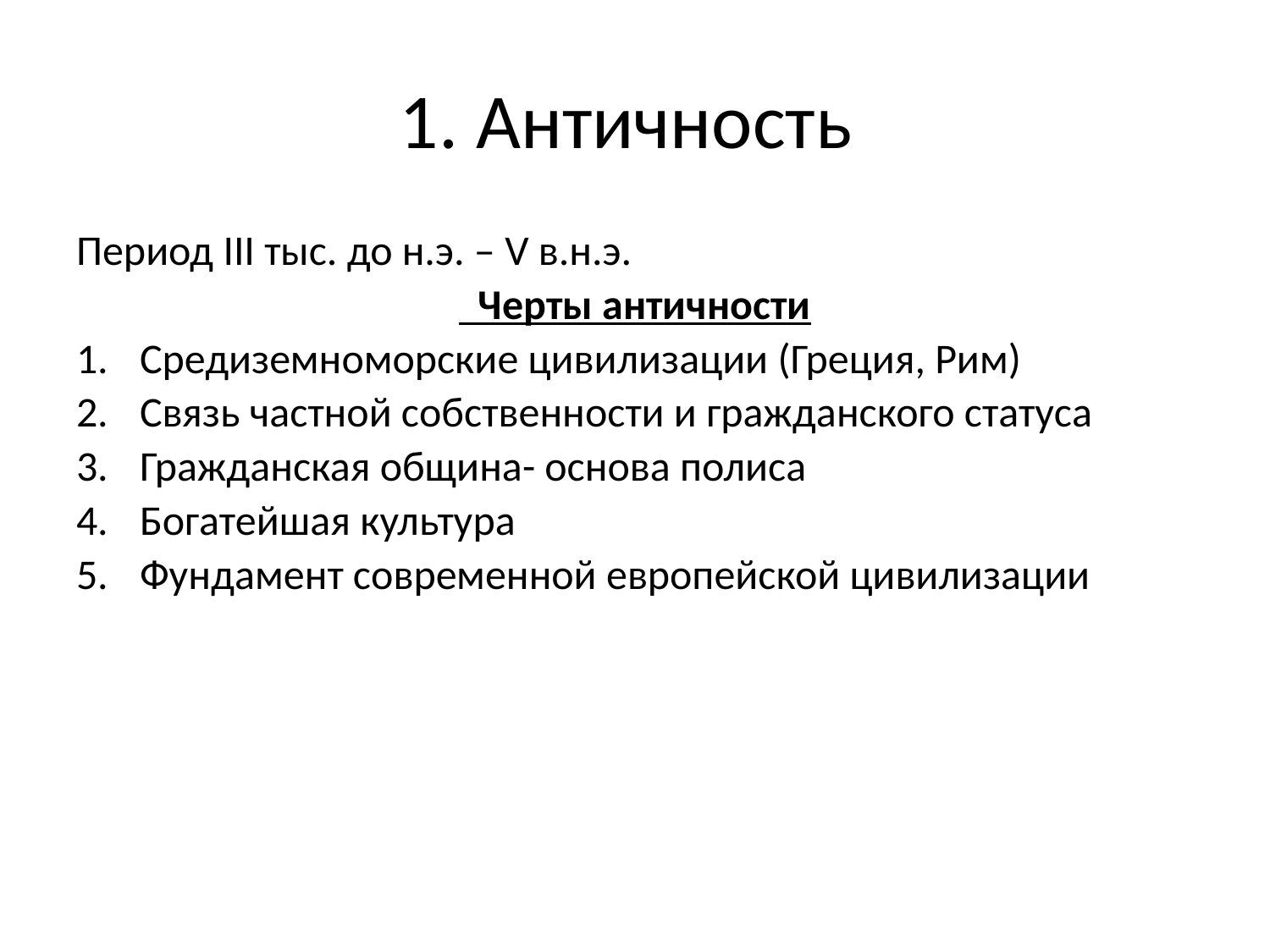

# 1. Античность
Период III тыс. до н.э. – V в.н.э.
  Черты античности
Средиземноморские цивилизации (Греция, Рим)
Связь частной собственности и гражданского статуса
Гражданская община- основа полиса
Богатейшая культура
Фундамент современной европейской цивилизации